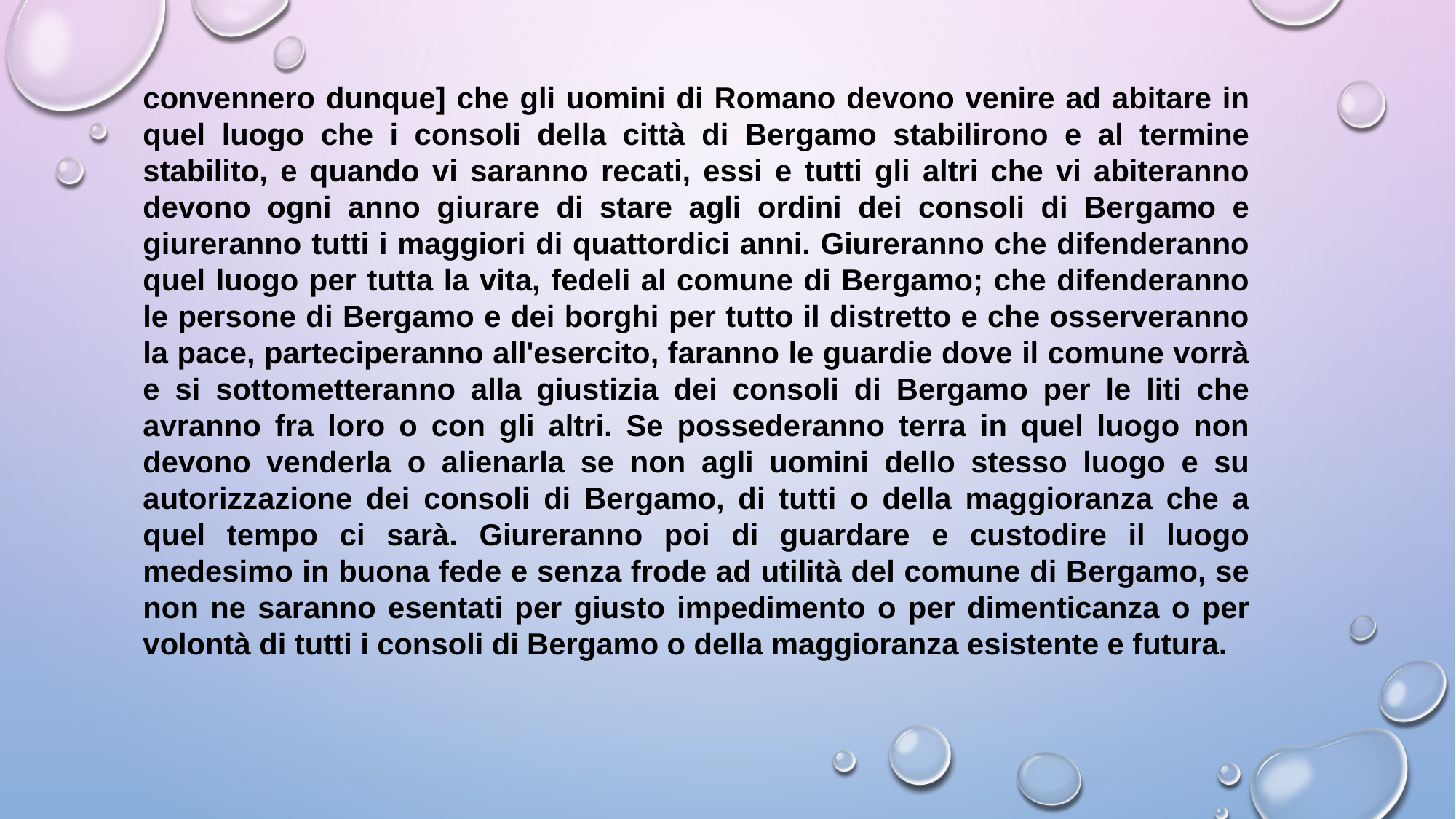

convennero dunque] che gli uomini di Romano devono venire ad abitare in quel luogo che i consoli della città di Bergamo stabilirono e al termine stabilito, e quando vi saranno recati, essi e tutti gli altri che vi abiteranno devono ogni anno giurare di stare agli ordini dei consoli di Bergamo e giureranno tutti i maggiori di quattordici anni. Giureranno che difenderanno quel luogo per tutta la vita, fedeli al comune di Bergamo; che difenderanno le persone di Bergamo e dei borghi per tutto il distretto e che osserveranno la pace, parteciperanno all'esercito, faranno le guardie dove il comune vorrà e si sottometteranno alla giustizia dei consoli di Bergamo per le liti che avranno fra loro o con gli altri. Se possederanno terra in quel luogo non devono venderla o alienarla se non agli uomini dello stesso luogo e su autorizzazione dei consoli di Bergamo, di tutti o della maggioranza che a quel tempo ci sarà. Giureranno poi di guardare e custodire il luogo medesimo in buona fede e senza frode ad utilità del comune di Bergamo, se non ne saranno esentati per giusto impedimento o per dimenticanza o per volontà di tutti i consoli di Bergamo o della maggioranza esistente e futura.